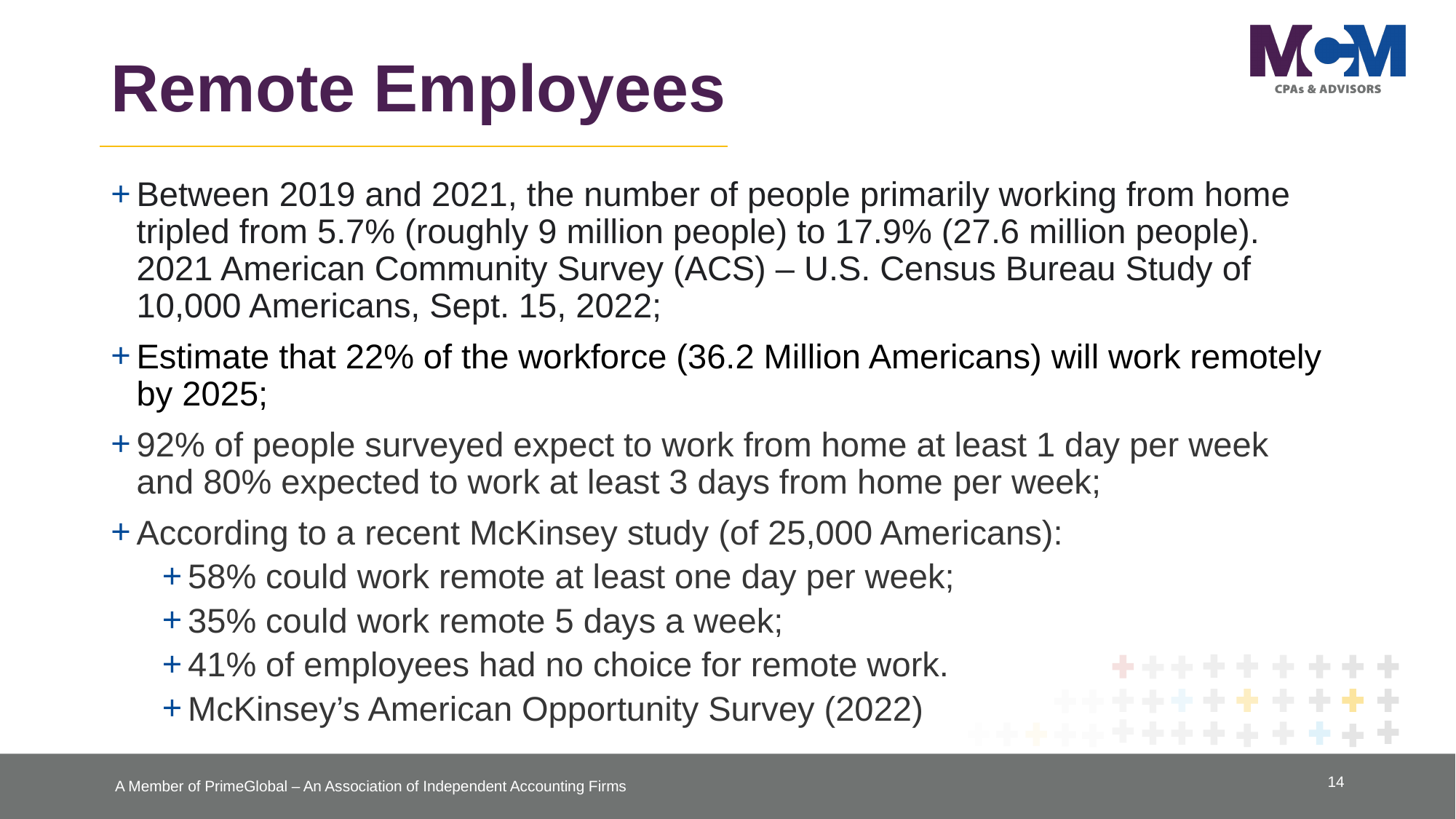

# Remote Employees
Between 2019 and 2021, the number of people primarily working from home tripled from 5.7% (roughly 9 million people) to 17.9% (27.6 million people).  2021 American Community Survey (ACS) – U.S. Census Bureau Study of 10,000 Americans, Sept. 15, 2022;
Estimate that 22% of the workforce (36.2 Million Americans) will work remotely by 2025;
92% of people surveyed expect to work from home at least 1 day per week and 80% expected to work at least 3 days from home per week;
According to a recent McKinsey study (of 25,000 Americans):
58% could work remote at least one day per week;
35% could work remote 5 days a week;
41% of employees had no choice for remote work.
McKinsey’s American Opportunity Survey (2022)

14
A Member of PrimeGlobal – An Association of Independent Accounting Firms